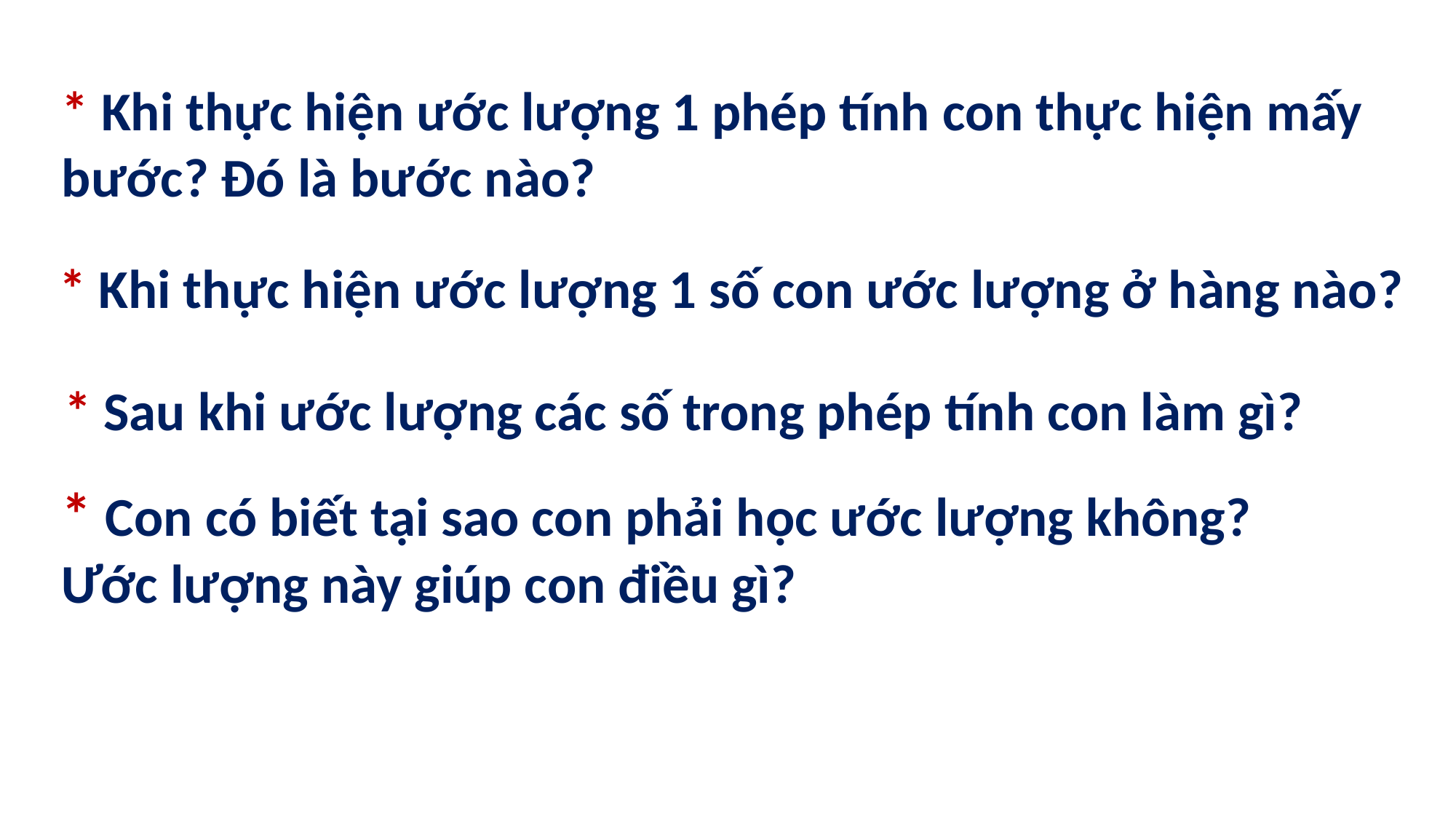

* Khi thực hiện ước lượng 1 phép tính con thực hiện mấy bước? Đó là bước nào?
* Khi thực hiện ước lượng 1 số con ước lượng ở hàng nào?
* Sau khi ước lượng các số trong phép tính con làm gì?
* Con có biết tại sao con phải học ước lượng không? Ước lượng này giúp con điều gì?